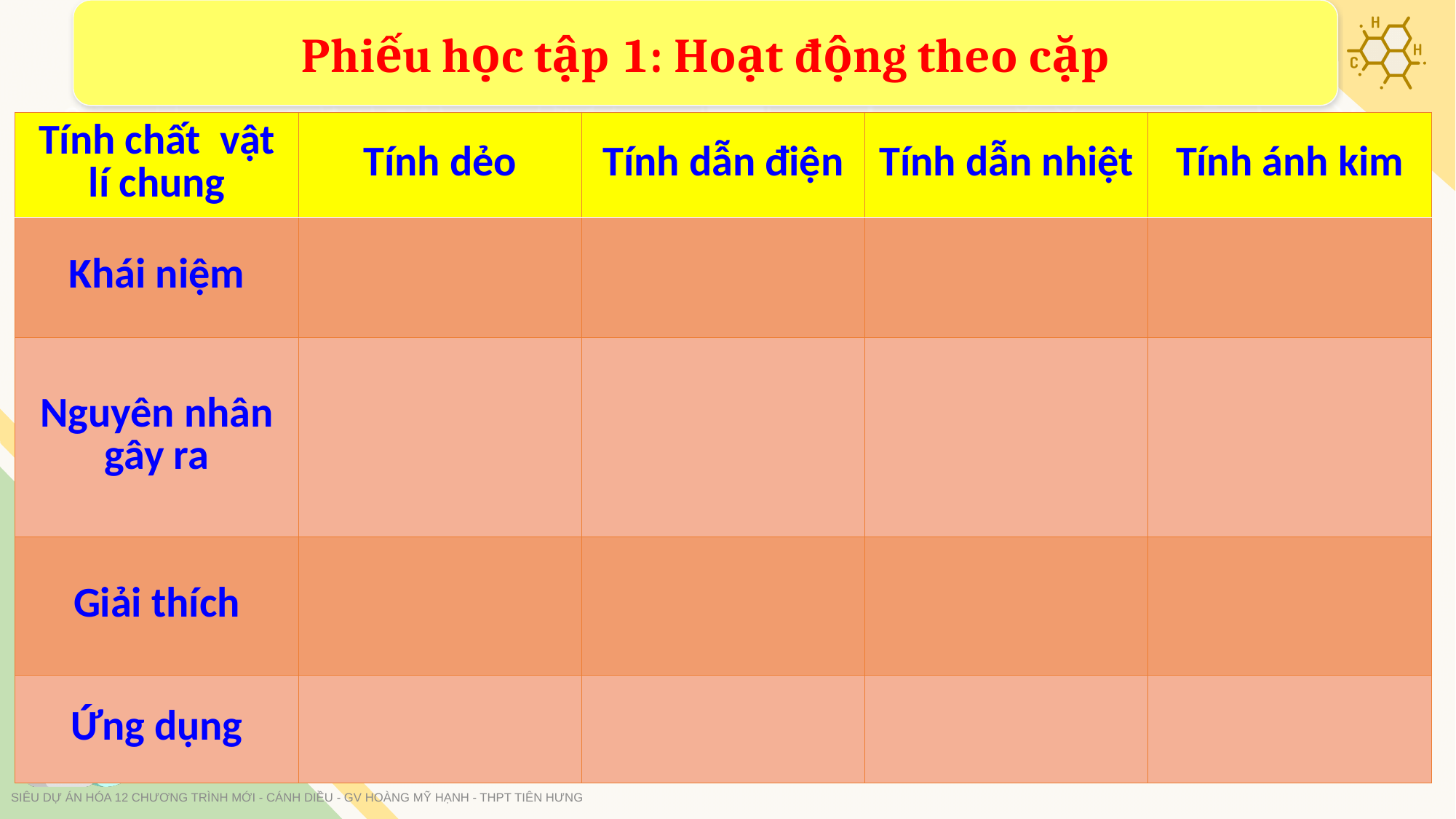

Phiếu học tập 1: Hoạt động theo cặp
| Tính chất vật lí chung | Tính dẻo | Tính dẫn điện | Tính dẫn nhiệt | Tính ánh kim |
| --- | --- | --- | --- | --- |
| Khái niệm |  |  |  |  |
| Nguyên nhân gây ra |  |  |  |  |
| Giải thích |  |  |  |  |
| Ứng dụng |  |  |  |  |